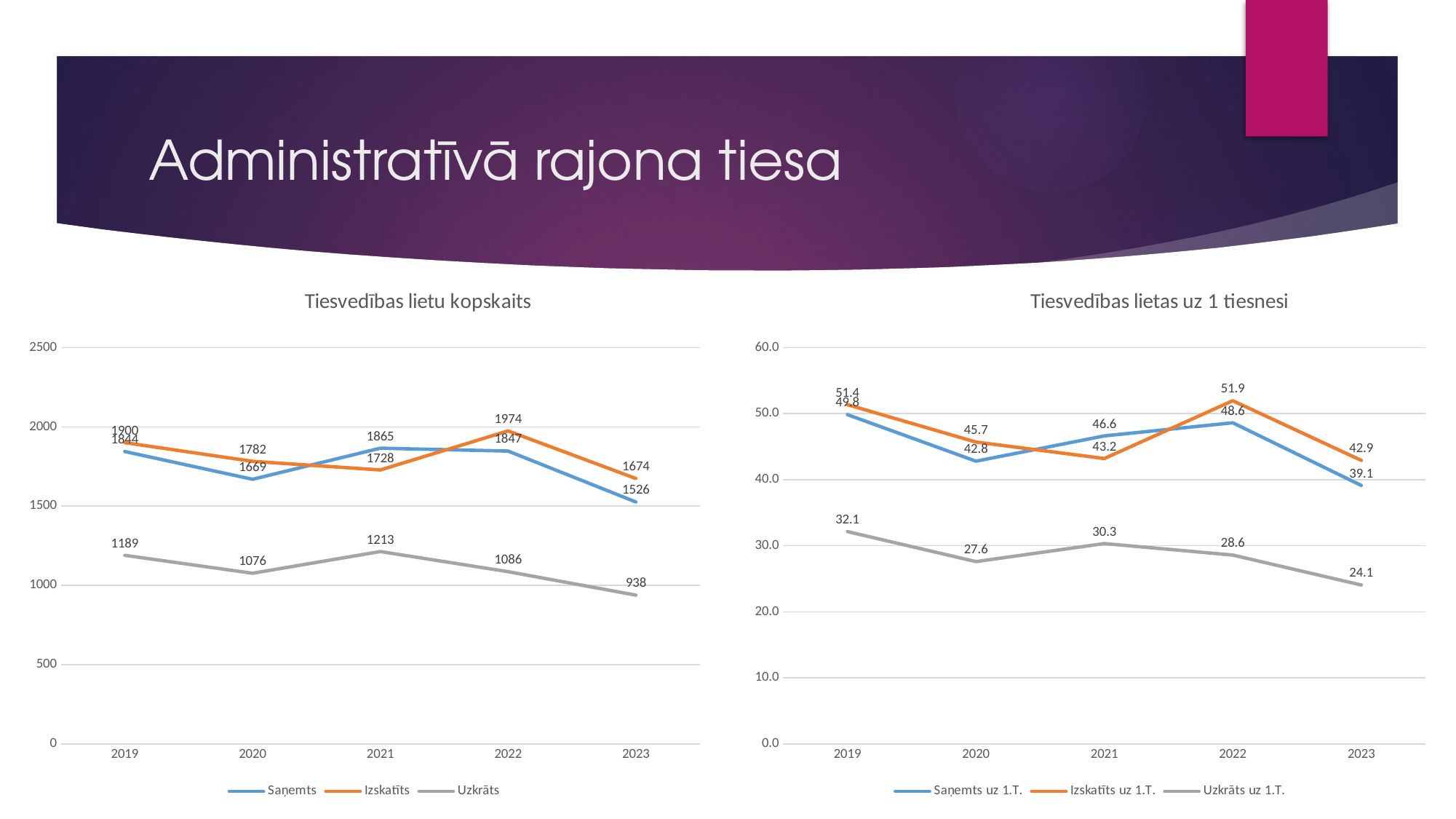

# Administratīvā rajona tiesa

### Chart: Tiesvedības lietu kopskaits

| Category | Saņemts | Izskatīts | Uzkrāts |
|---|---|---|---|
| 2019 | 1844.0 | 1900.0 | 1189.0 |
| 2020 | 1669.0 | 1782.0 | 1076.0 |
| 2021 | 1865.0 | 1728.0 | 1213.0 |
| 2022 | 1847.0 | 1974.0 | 1086.0 |
| 2023 | 1526.0 | 1674.0 | 938.0 |

### Chart: Tiesvedības lietas uz 1 tiesnesi

| Category | Saņemts uz 1.T. | Izskatīts uz 1.T. | Uzkrāts uz 1.T. |
|---|---|---|---|
| 2019 | 49.83783783783784 | 51.351351351351354 | 32.13513513513514 |
| 2020 | 42.794871794871796 | 45.69230769230769 | 27.58974358974359 |
| 2021 | 46.625 | 43.2 | 30.325 |
| 2022 | 48.60526315789474 | 51.94736842105263 | 28.57894736842105 |
| 2023 | 39.12820512820513 | 42.92307692307692 | 24.05128205128205 |